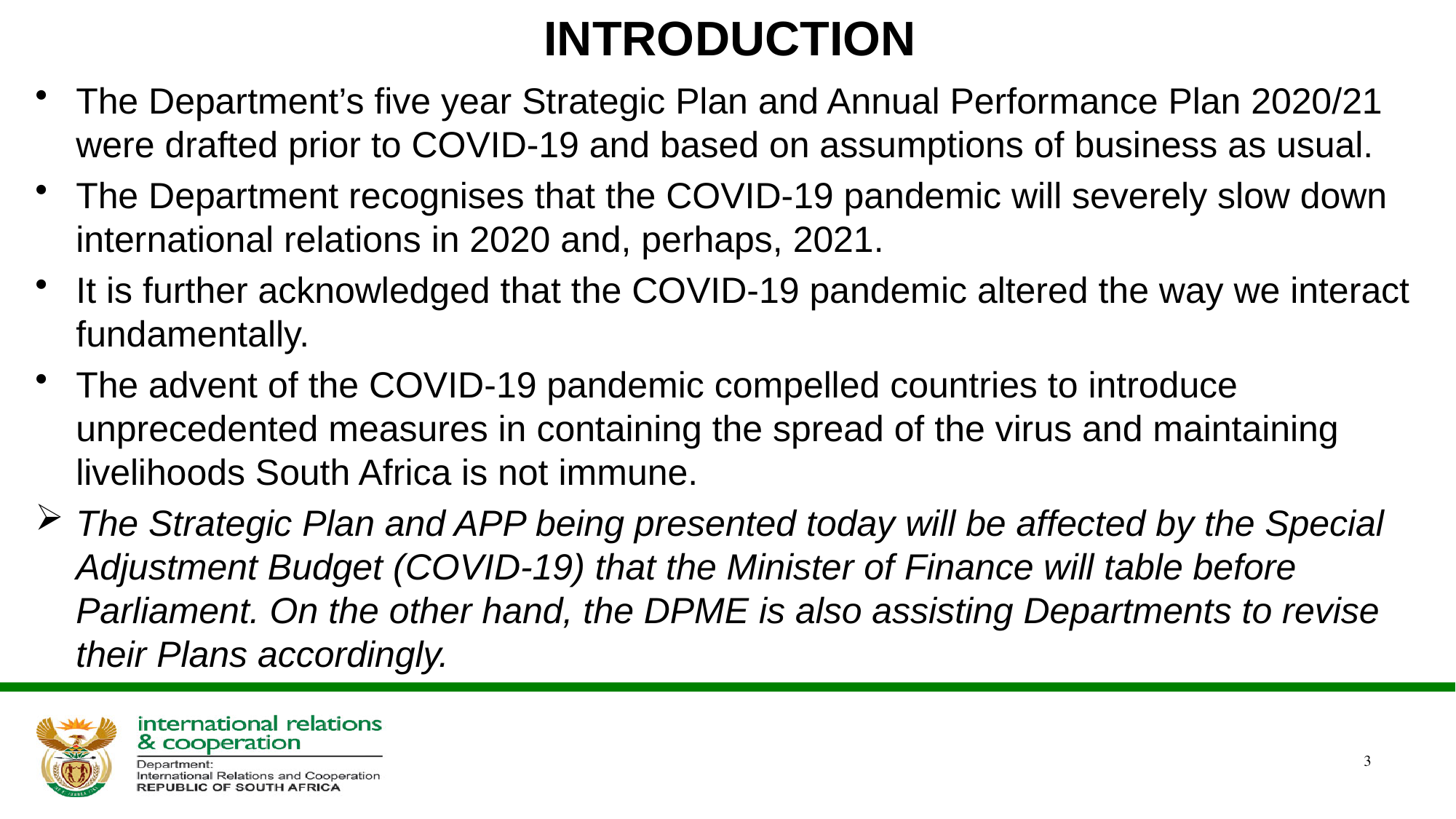

# INTRODUCTION
The Department’s five year Strategic Plan and Annual Performance Plan 2020/21  were drafted prior to COVID-19 and based on assumptions of business as usual.
The Department recognises that the COVID-19 pandemic will severely slow down international relations in 2020 and, perhaps, 2021.
It is further acknowledged that the COVID-19 pandemic altered the way we interact fundamentally.
The advent of the COVID-19 pandemic compelled countries to introduce unprecedented measures in containing the spread of the virus and maintaining livelihoods South Africa is not immune.
The Strategic Plan and APP being presented today will be affected by the Special Adjustment Budget (COVID-19) that the Minister of Finance will table before Parliament. On the other hand, the DPME is also assisting Departments to revise their Plans accordingly.

3